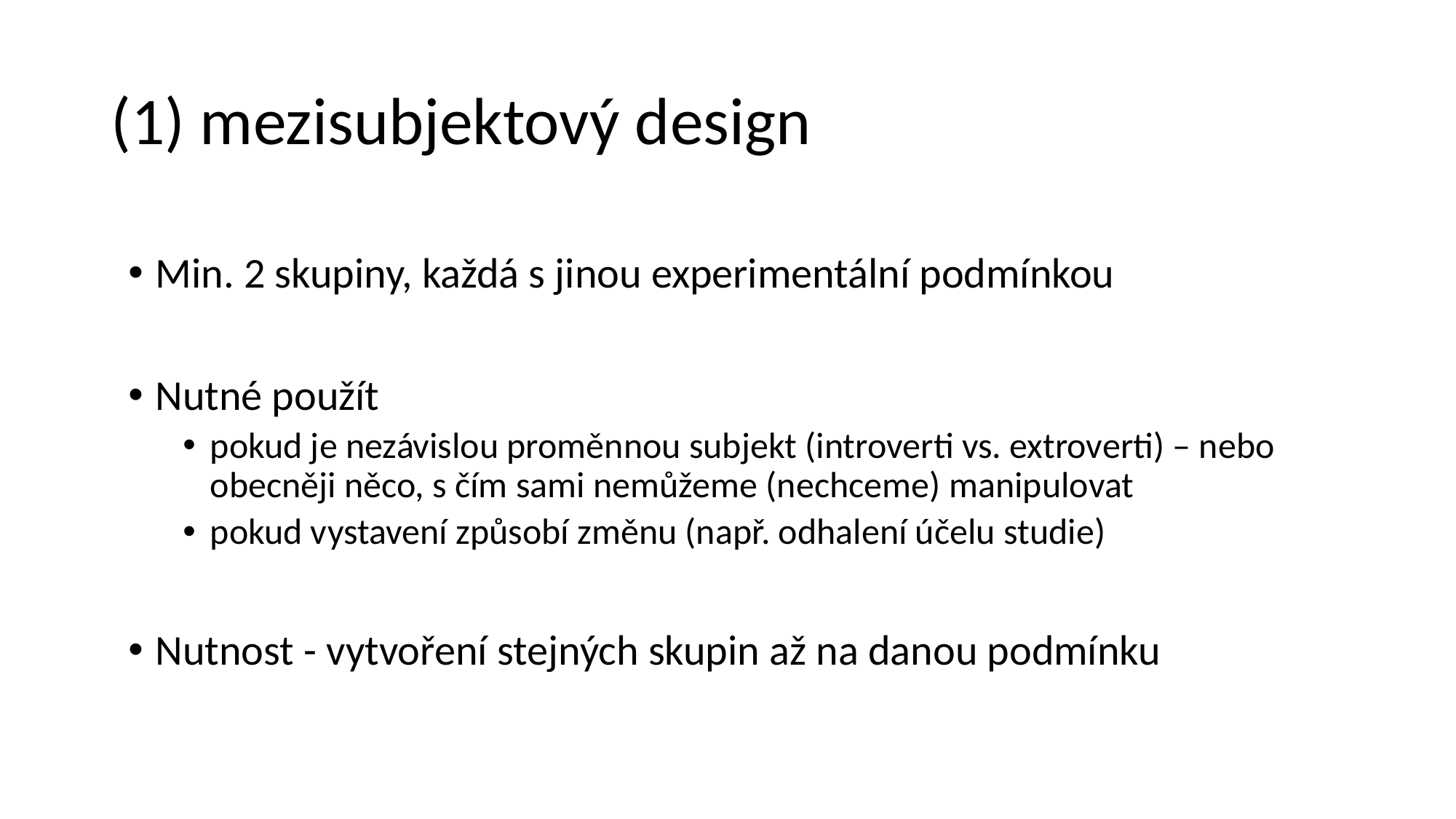

# (1) mezisubjektový design
Min. 2 skupiny, každá s jinou experimentální podmínkou

Nutné použít
pokud je nezávislou proměnnou subjekt (introverti vs. extroverti) – nebo obecněji něco, s čím sami nemůžeme (nechceme) manipulovat
pokud vystavení způsobí změnu (např. odhalení účelu studie)

Nutnost - vytvoření stejných skupin až na danou podmínku